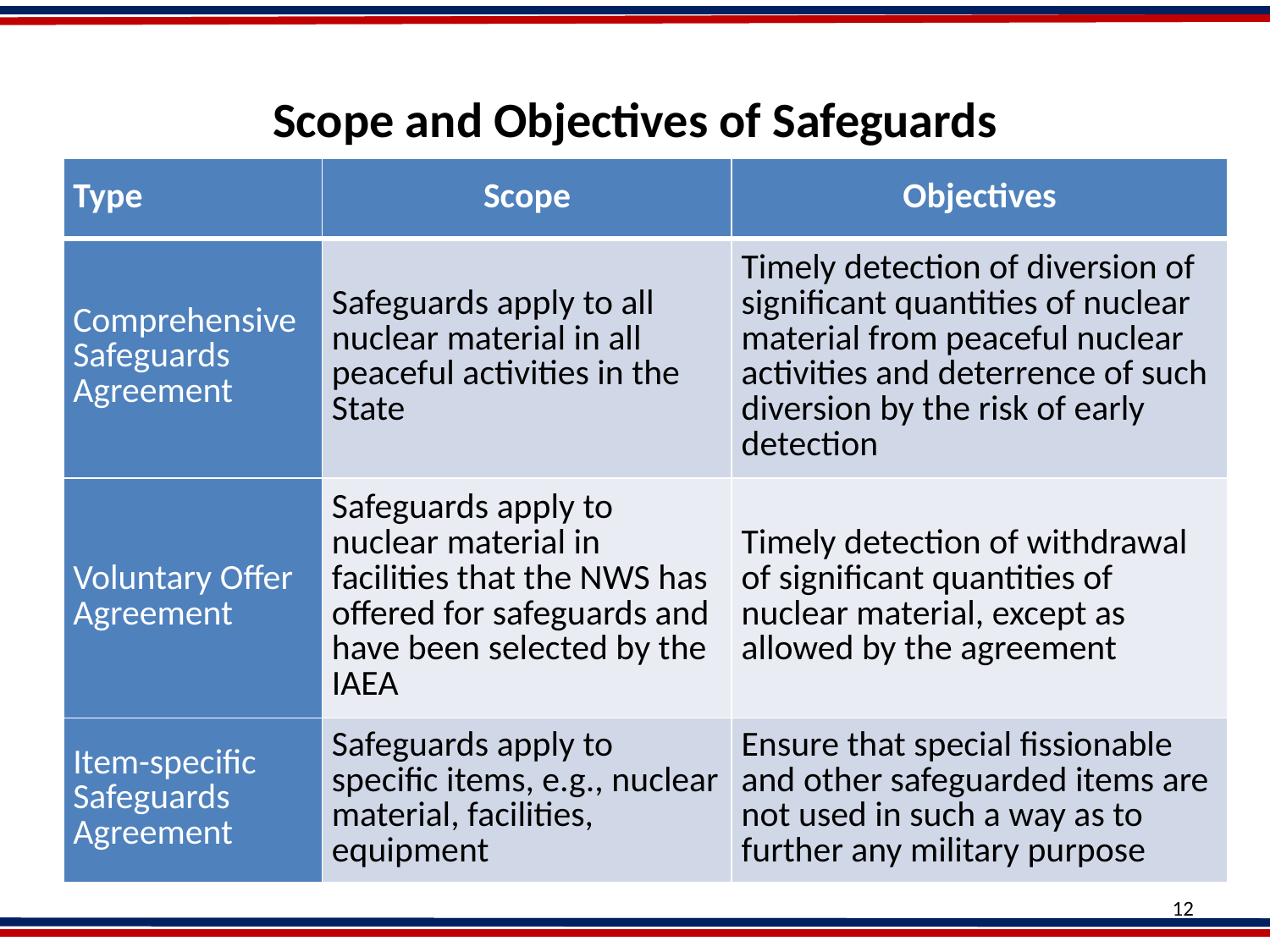

# Scope and Objectives of Safeguards
| Type | Scope | Objectives |
| --- | --- | --- |
| Comprehensive Safeguards Agreement | Safeguards apply to all nuclear material in all peaceful activities in the State | Timely detection of diversion of significant quantities of nuclear material from peaceful nuclear activities and deterrence of such diversion by the risk of early detection |
| Voluntary Offer Agreement | Safeguards apply to nuclear material in facilities that the NWS has offered for safeguards and have been selected by the IAEA | Timely detection of withdrawal of significant quantities of nuclear material, except as allowed by the agreement |
| Item-specific Safeguards Agreement | Safeguards apply to specific items, e.g., nuclear material, facilities, equipment | Ensure that special fissionable and other safeguarded items are not used in such a way as to further any military purpose |
12